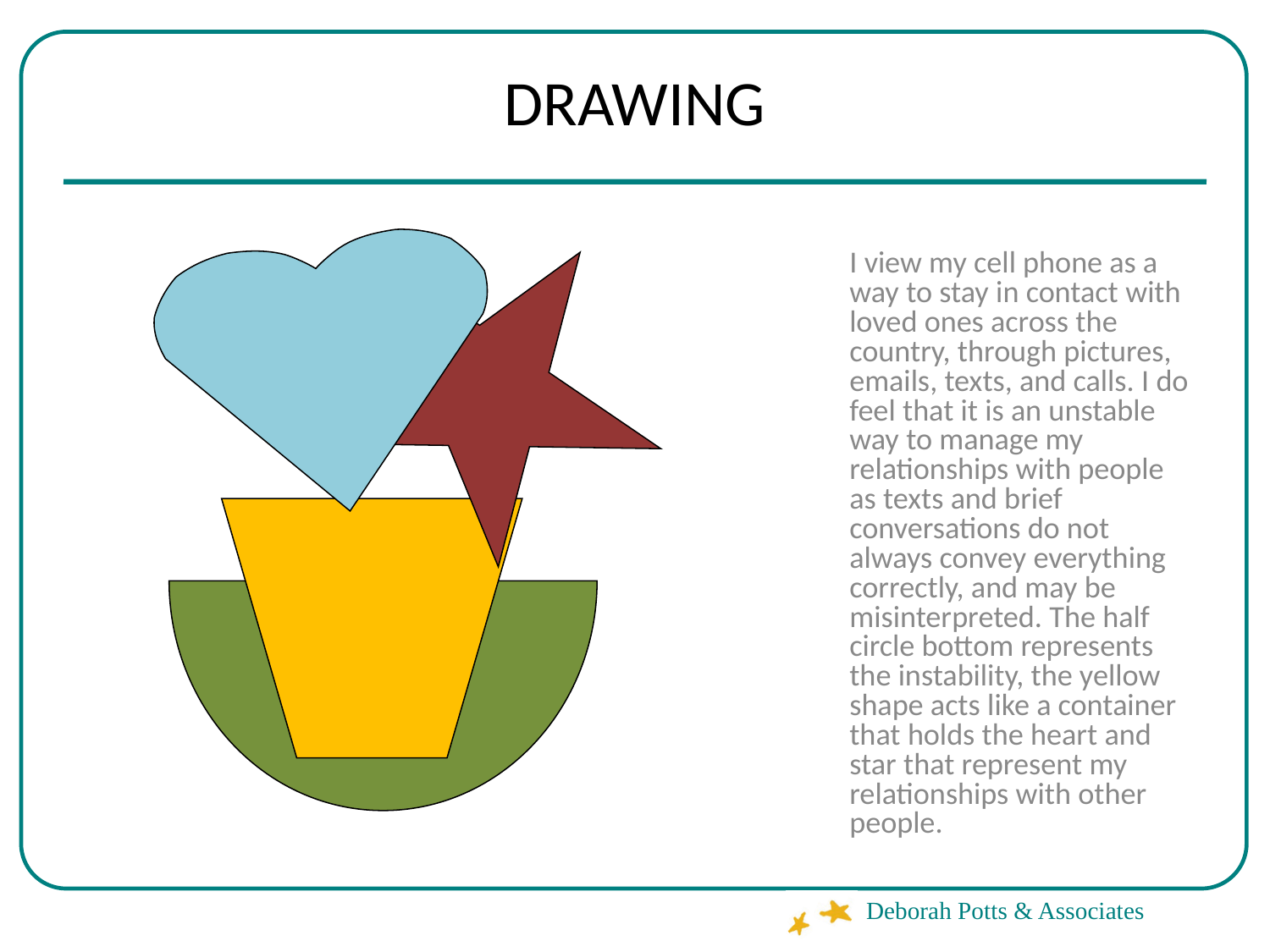

# DRAWING

	I view my cell phone as a way to stay in contact with loved ones across the country, through pictures, emails, texts, and calls. I do feel that it is an unstable way to manage my relationships with people as texts and brief conversations do not always convey everything correctly, and may be misinterpreted. The half circle bottom represents the instability, the yellow shape acts like a container that holds the heart and star that represent my relationships with other people.